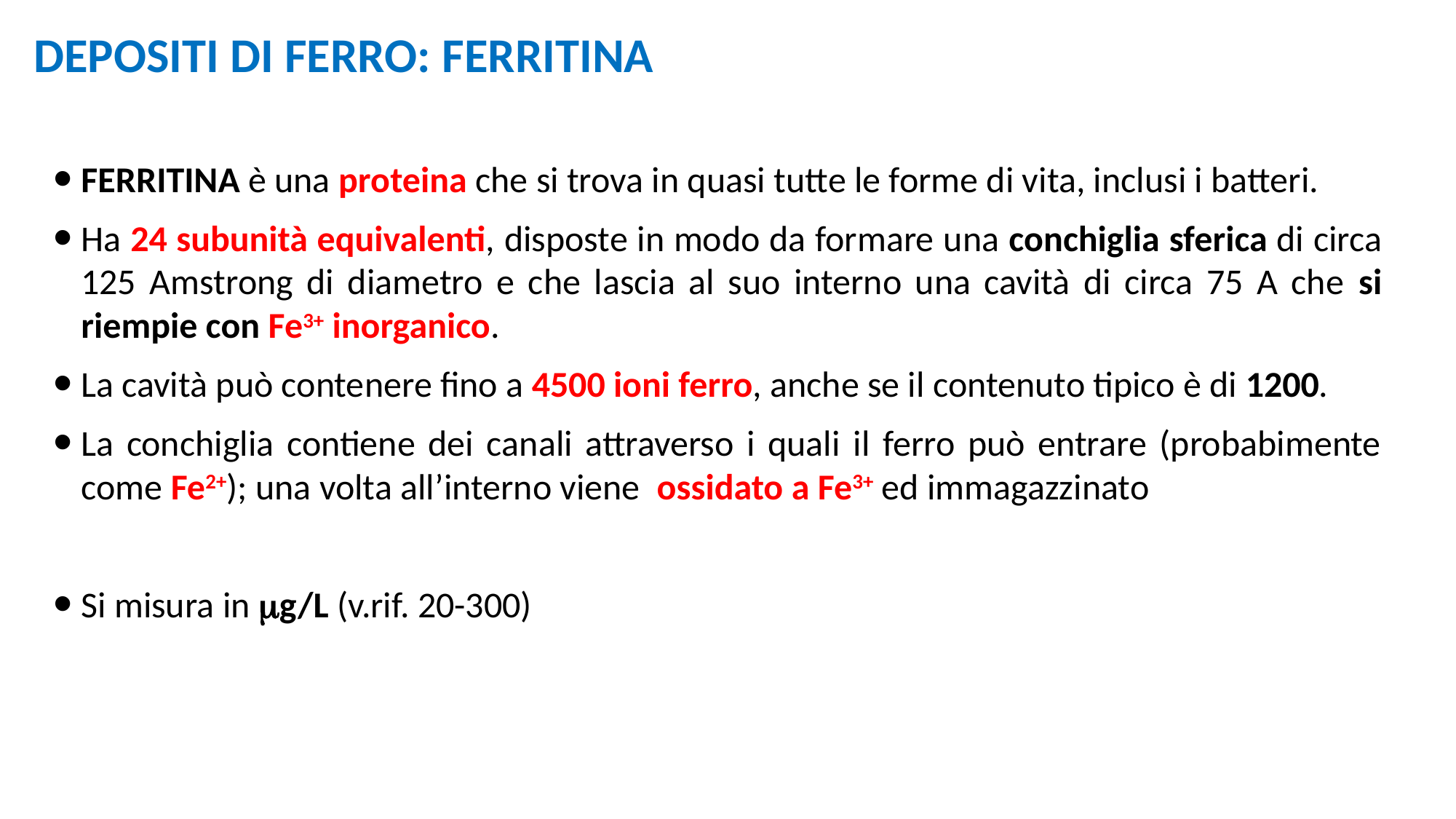

# DEPOSITI DI FERRO: FERRITINA
FERRITINA è una proteina che si trova in quasi tutte le forme di vita, inclusi i batteri.
Ha 24 subunità equivalenti, disposte in modo da formare una conchiglia sferica di circa 125 Amstrong di diametro e che lascia al suo interno una cavità di circa 75 A che si riempie con Fe3+ inorganico.
La cavità può contenere fino a 4500 ioni ferro, anche se il contenuto tipico è di 1200.
La conchiglia contiene dei canali attraverso i quali il ferro può entrare (probabimente come Fe2+); una volta all’interno viene  ossidato a Fe3+ ed immagazzinato

Si misura in μg/L (v.rif. 20-300)